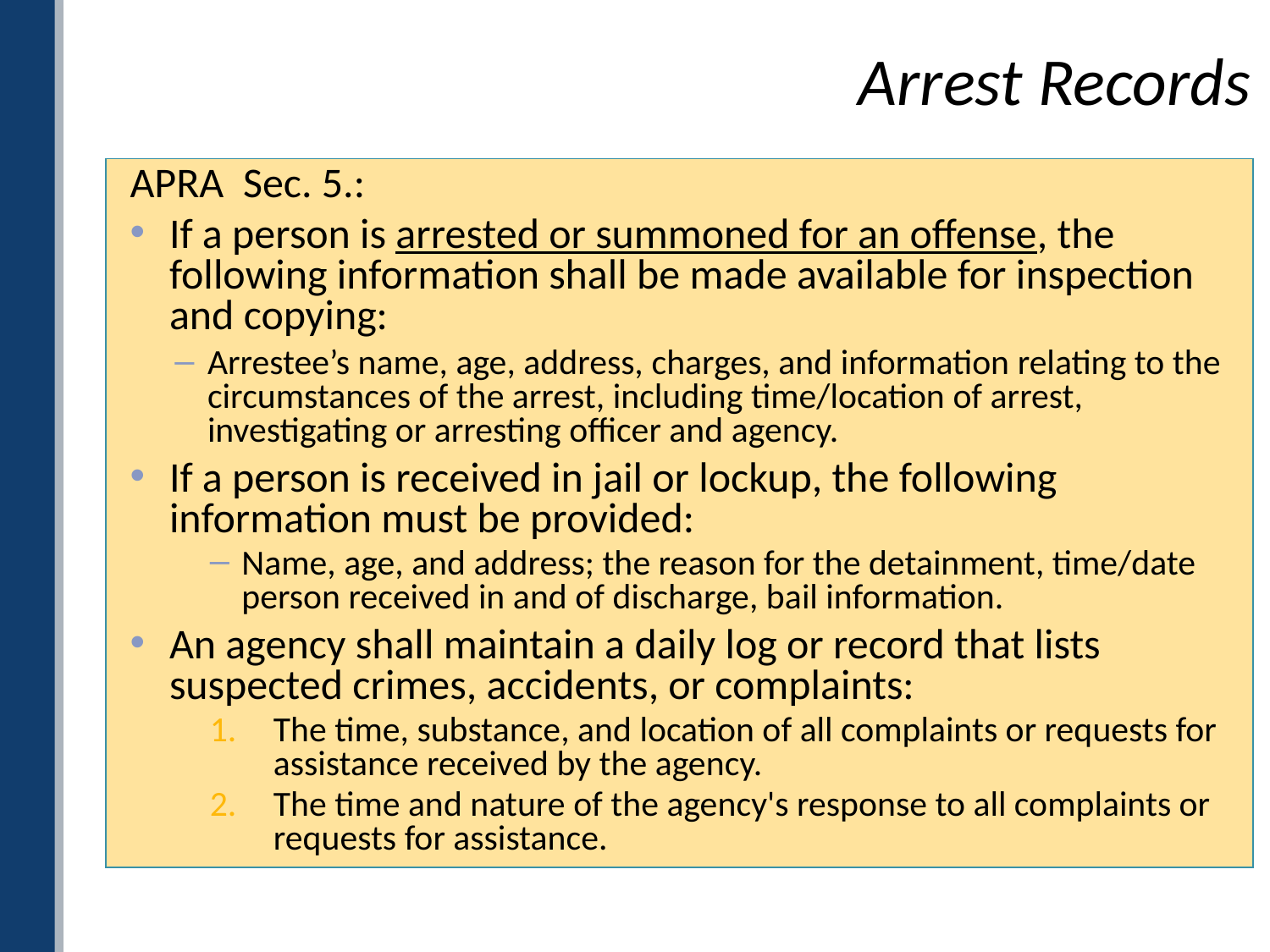

# Arrest Records
APRA  Sec. 5.:
If a person is arrested or summoned for an offense, the following information shall be made available for inspection and copying:
Arrestee’s name, age, address, charges, and information relating to the circumstances of the arrest, including time/location of arrest, investigating or arresting officer and agency.
If a person is received in jail or lockup, the following information must be provided:
Name, age, and address; the reason for the detainment, time/date person received in and of discharge, bail information.
An agency shall maintain a daily log or record that lists suspected crimes, accidents, or complaints:
The time, substance, and location of all complaints or requests for assistance received by the agency.
The time and nature of the agency's response to all complaints or requests for assistance.